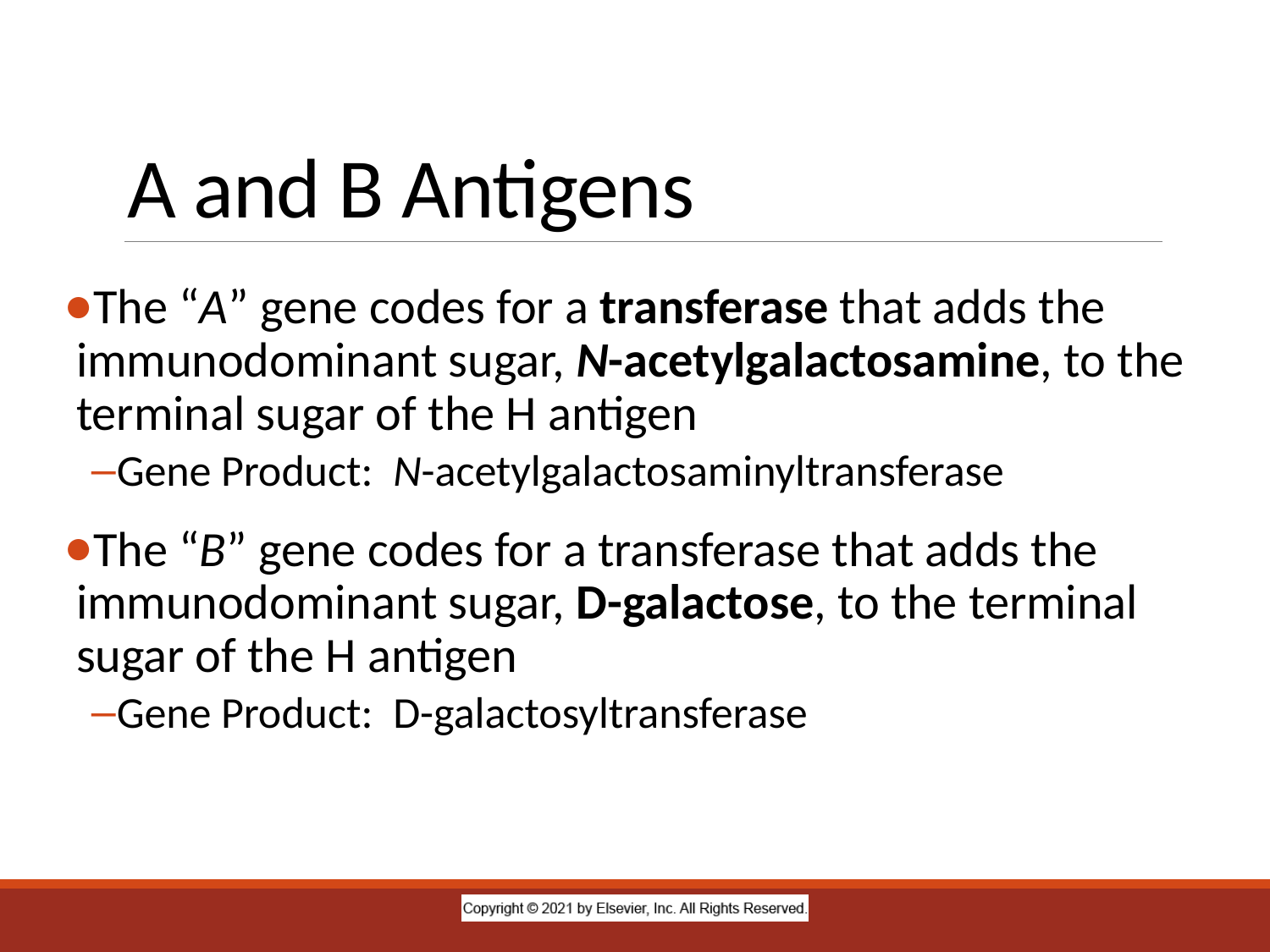

# A and B Antigens
The “A” gene codes for a transferase that adds the immunodominant sugar, N-acetylgalactosamine, to the terminal sugar of the H antigen
Gene Product:  N-acetylgalactosaminyltransferase
The “B” gene codes for a transferase that adds the immunodominant sugar, D-galactose, to the terminal sugar of the H antigen
Gene Product:  D-galactosyltransferase